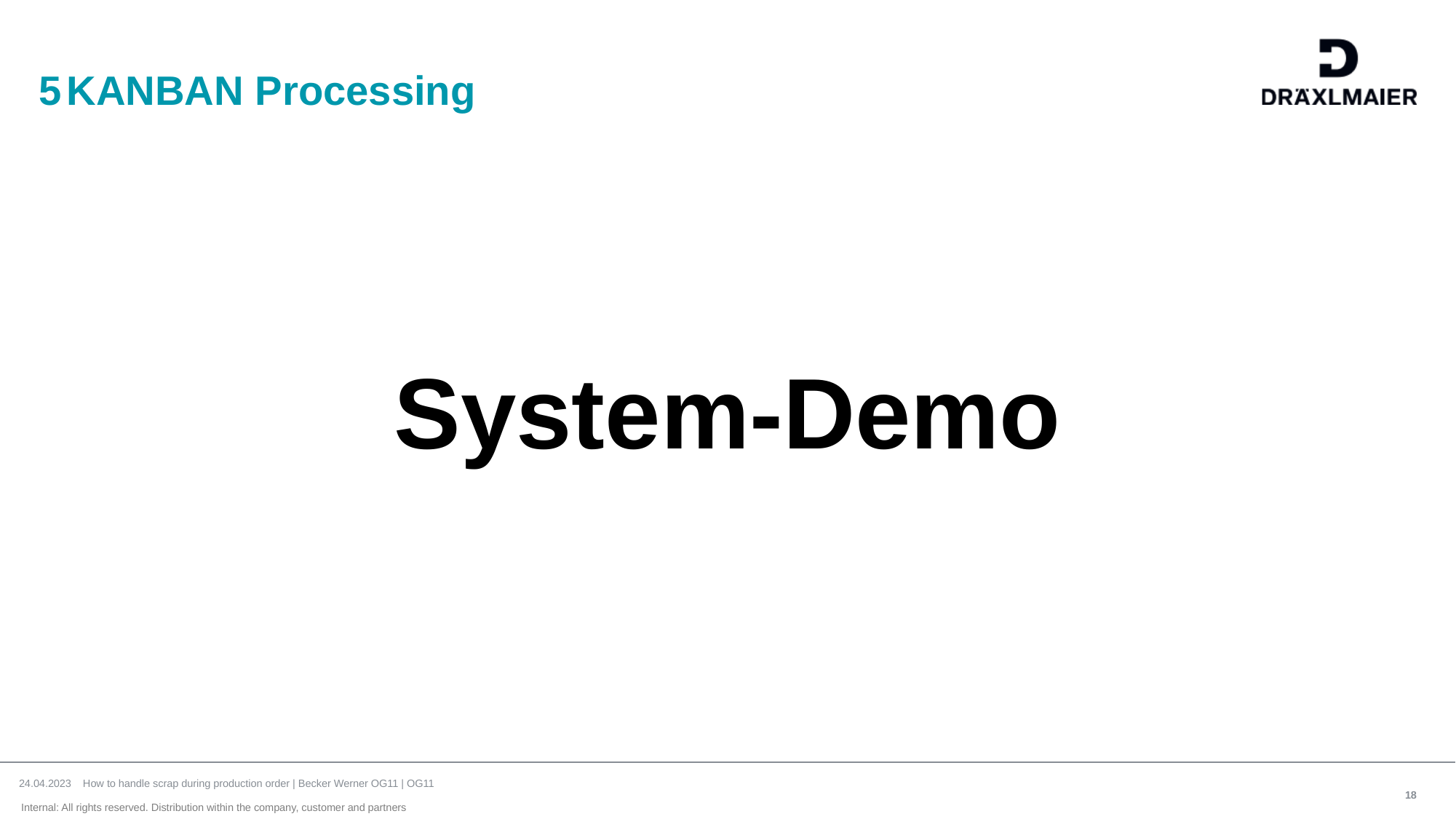

# 5	KANBAN Processing
System-Demo
24.04.2023    How to handle scrap during production order | Becker Werner OG11 | OG11
18